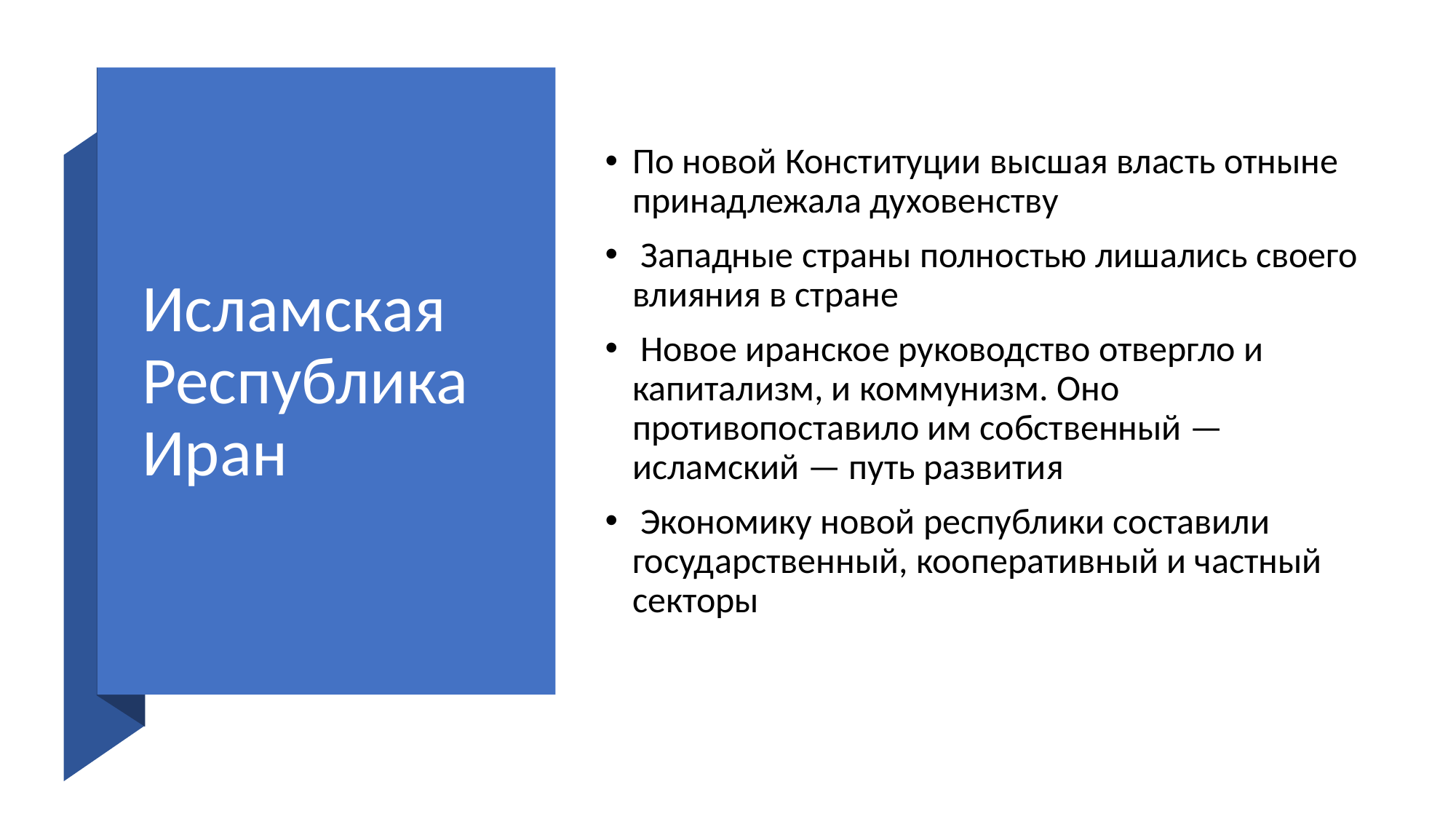

# Исламская Республика Иран
По новой Конституции высшая власть отныне принадлежала духовенству
 Западные страны полностью лишались своего влияния в стране
 Новое иранское руководство отвергло и капитализм, и коммунизм. Оно противопоставило им собственный — исламский — путь развития
 Экономику новой республики составили государственный, кооперативный и частный секторы